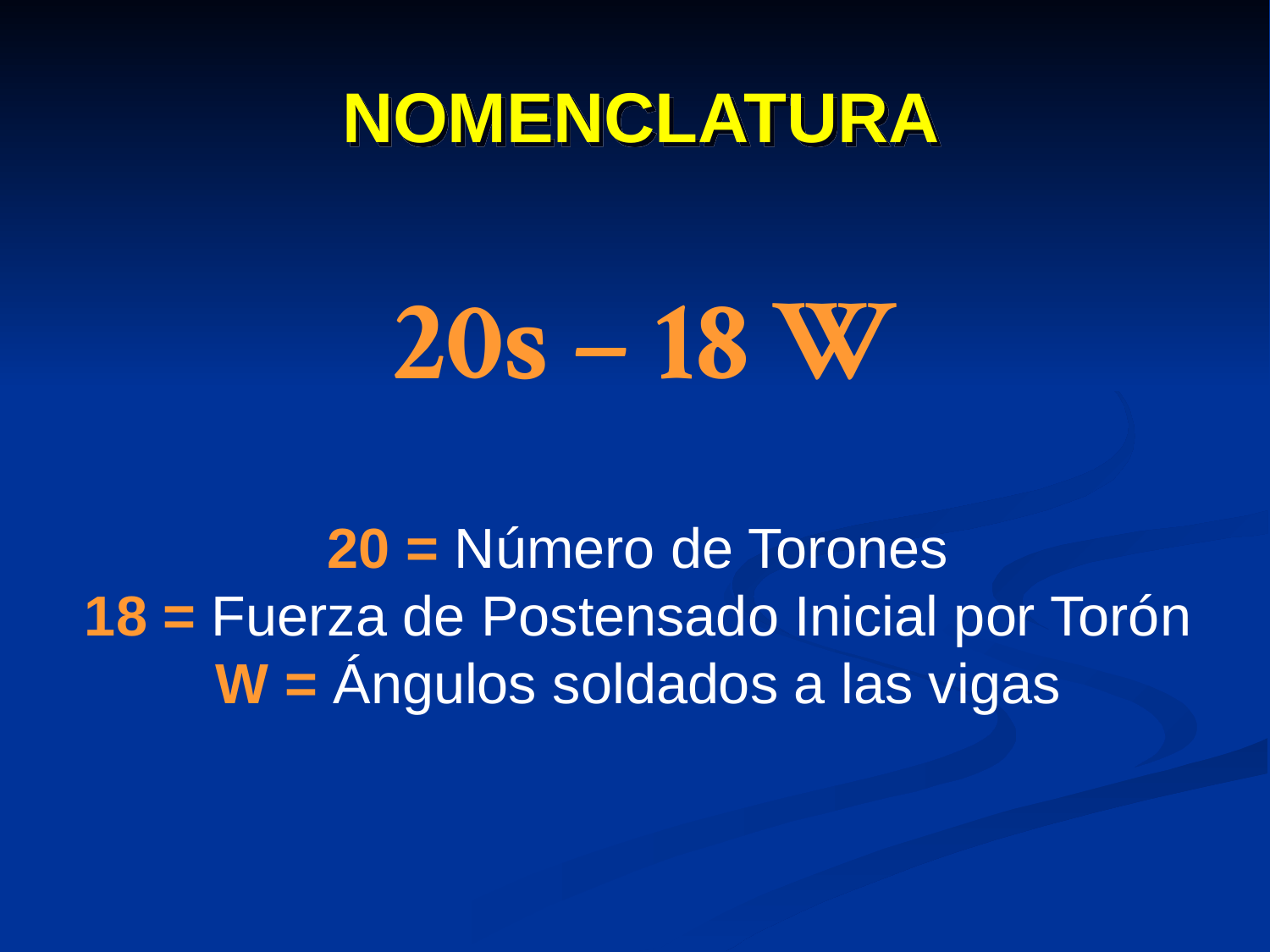

NOMENCLATURA
20s – 18 W
20 = Número de Torones
18 = Fuerza de Postensado Inicial por Torón
W = Ángulos soldados a las vigas